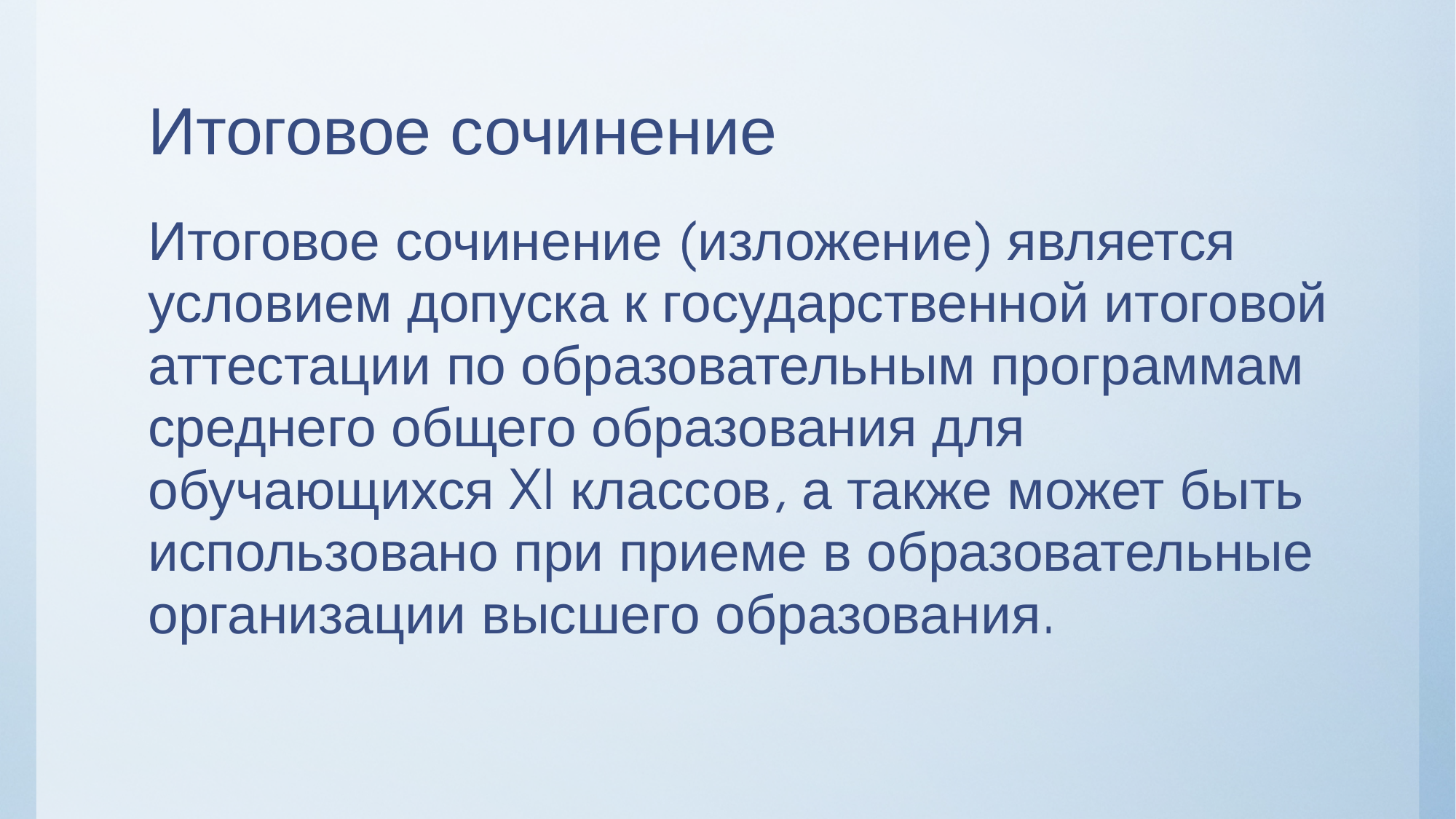

# Итоговое сочинение
Итоговое сочинение (изложение) является условием допуска к государственной итоговой аттестации по образовательным программам среднего общего образования для обучающихся XI классов, а также может быть использовано при приеме в образовательные организации высшего образования.